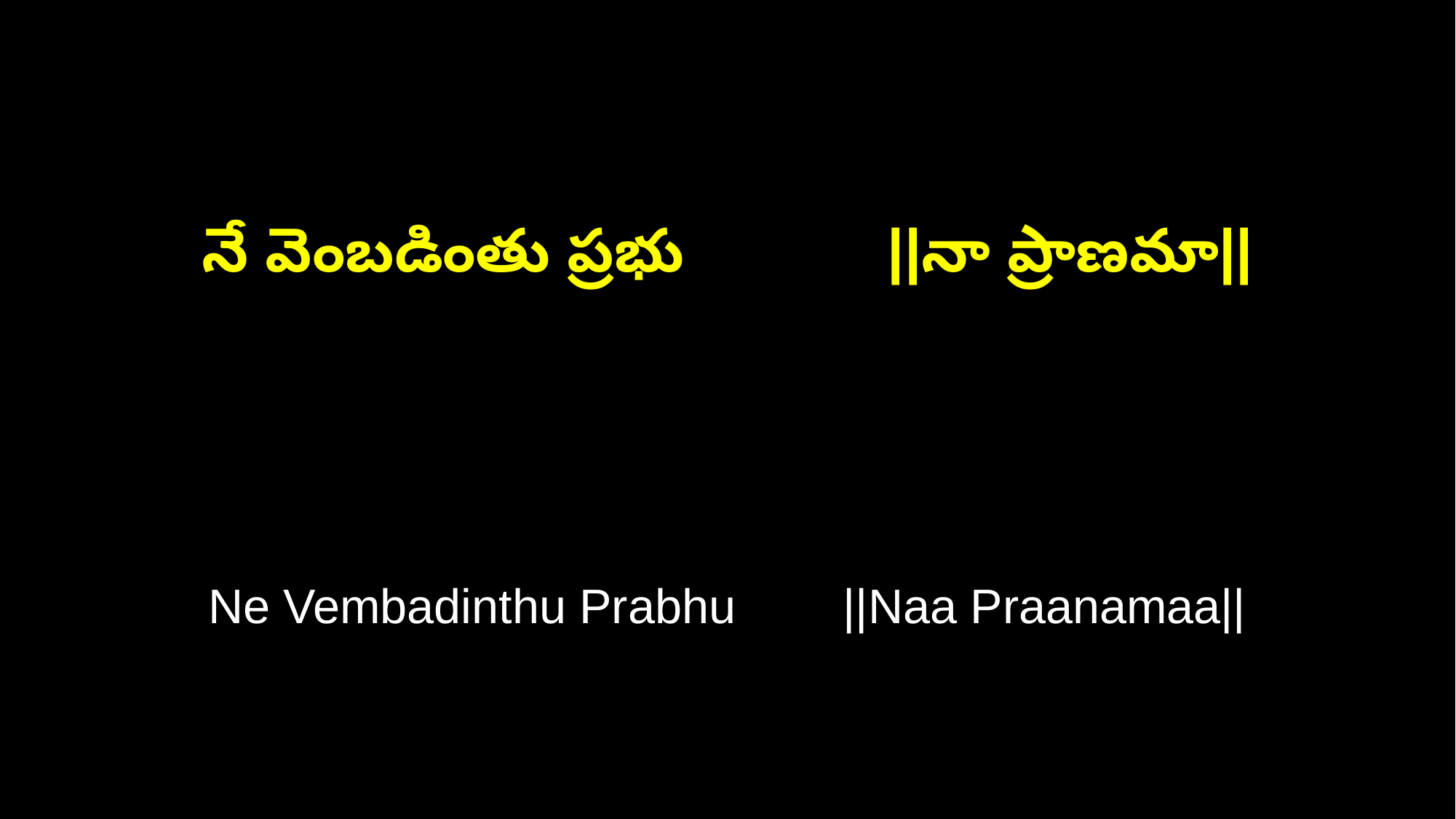

నే వెంబడింతు ప్రభు            ||నా ప్రాణమా||
Ne Vembadinthu Prabhu        ||Naa Praanamaa||